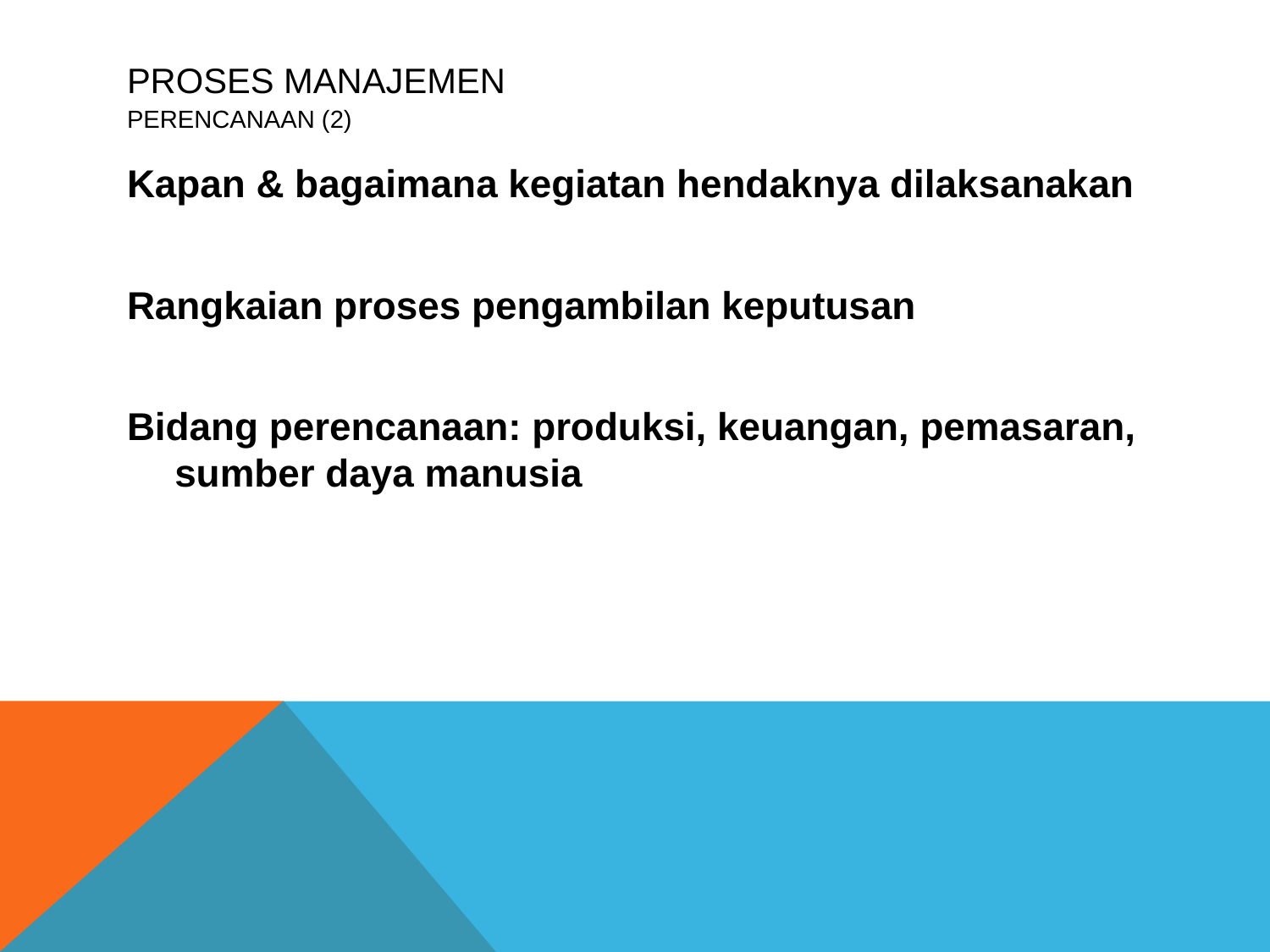

# PROSES MANAJEMEN PERENCANAAN (2)
Kapan & bagaimana kegiatan hendaknya dilaksanakan

Rangkaian proses pengambilan keputusan

Bidang perencanaan: produksi, keuangan, pemasaran, sumber daya manusia